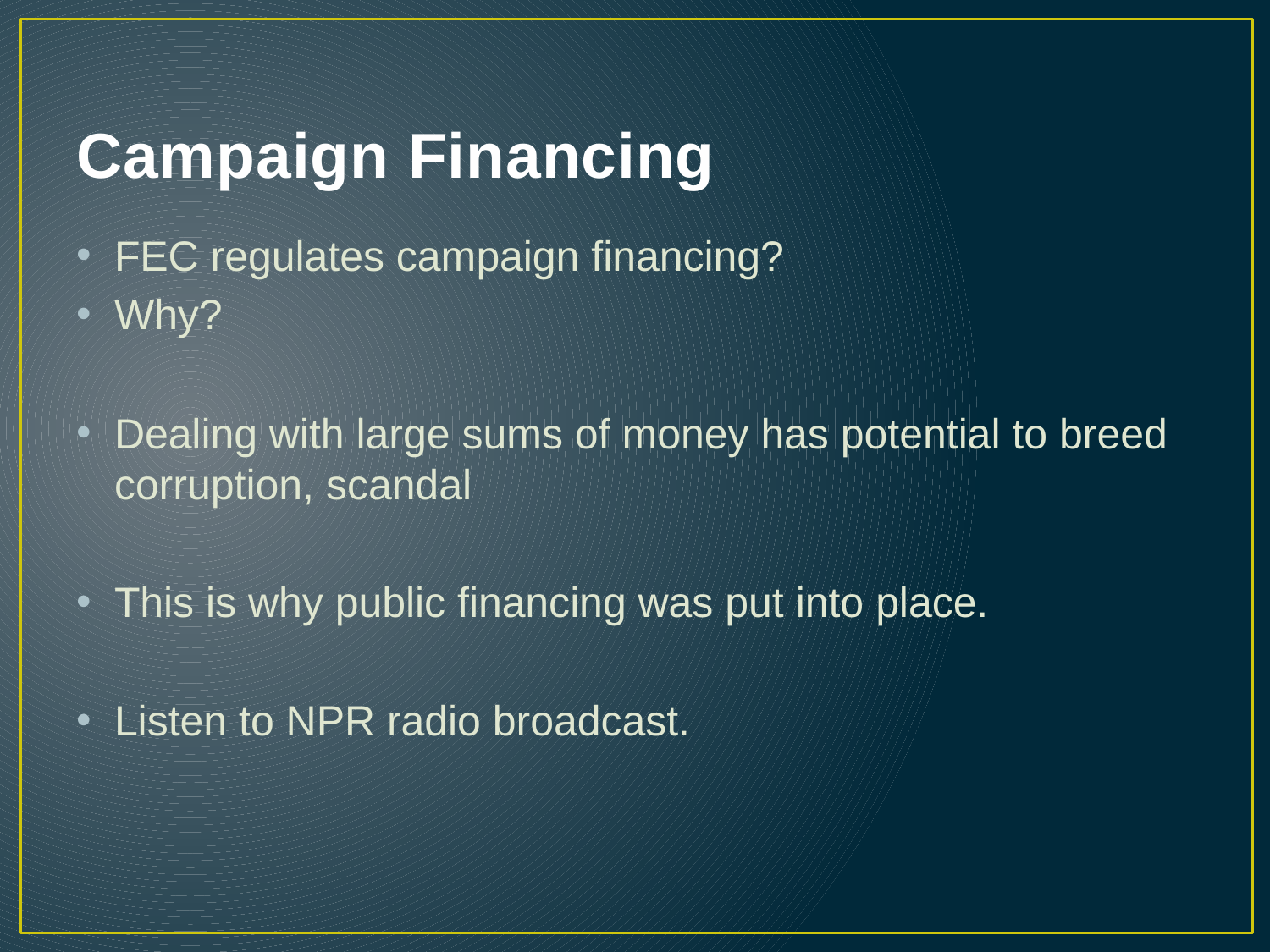

# Campaign Financing
FEC regulates campaign financing?
Why?

Dealing with large sums of money has potential to breed corruption, scandal

This is why public financing was put into place.

Listen to NPR radio broadcast.